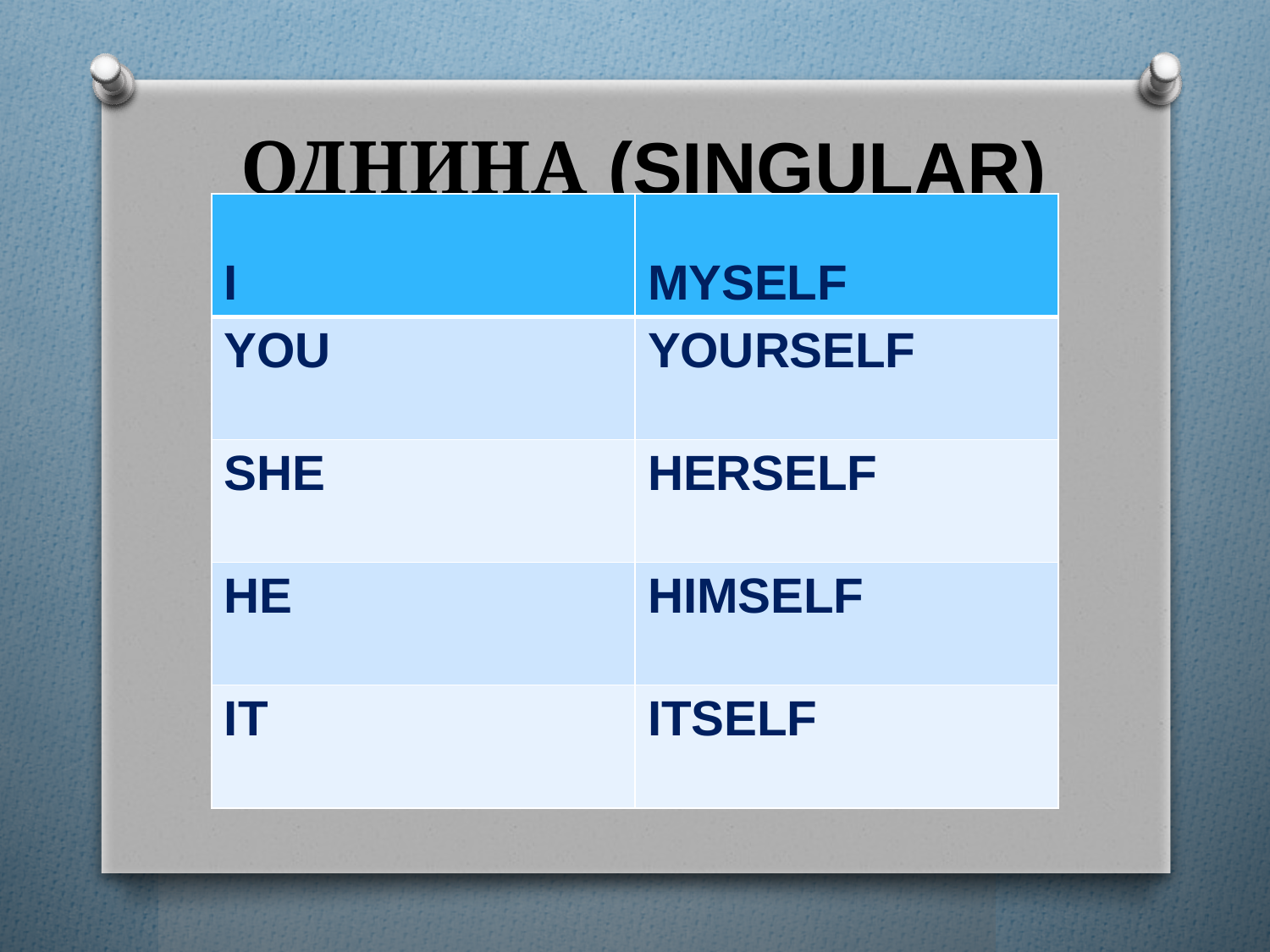

# ОДНИНА (SINGULAR)
| I | MYSELF |
| --- | --- |
| YOU | YOURSELF |
| SHE | HERSELF |
| HE | HIMSELF |
| IT | ITSELF |